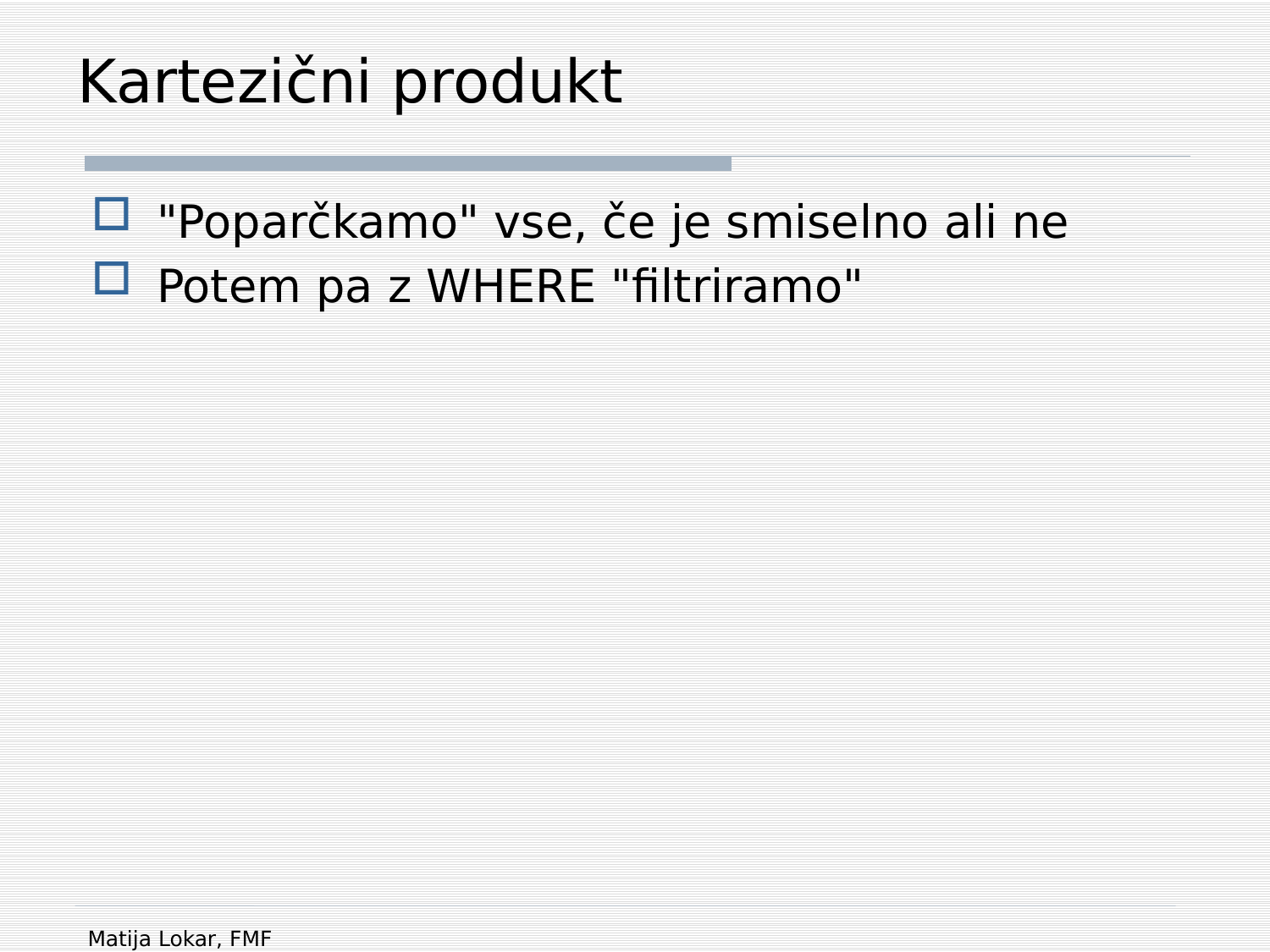

# Kartezični produkt
"Poparčkamo" vse, če je smiselno ali ne
Potem pa z WHERE "filtriramo"

Matija Lokar, FMF